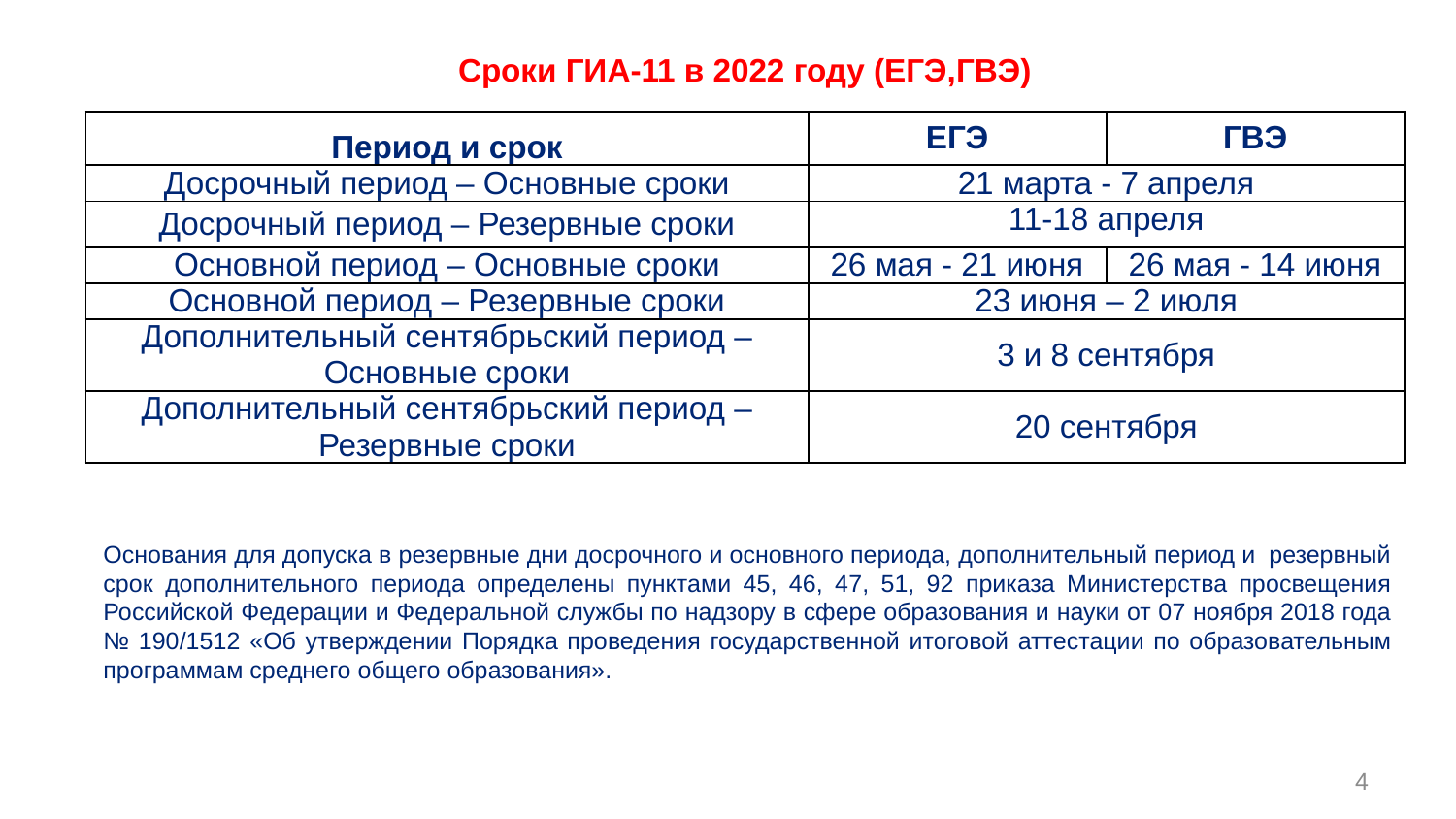

Сроки ГИА-11 в 2022 году (ЕГЭ,ГВЭ)

| Период и срок | ЕГЭ | ГВЭ |
| --- | --- | --- |
| Досрочный период – Основные сроки | 21 марта - 7 апреля |  |
| Досрочный период – Резервные сроки | 11-18 апреля |  |
| Основной период – Основные сроки | 26 мая - 21 июня | 26 мая - 14 июня |
| Основной период – Резервные сроки | 23 июня – 2 июля |  |
| Дополнительный сентябрьский период – Основные сроки | 3 и 8 сентября |  |
| Дополнительный сентябрьский период – Резервные сроки | 20 сентября |  |

Основания для допуска в резервные дни досрочного и основного периода, дополнительный период и  резервный срок дополнительного периода определены пунктами 45, 46, 47, 51, 92 приказа Министерства просвещения Российской Федерации и Федеральной службы по надзору в сфере образования и науки от 07 ноября 2018 года № 190/1512 «Об утверждении Порядка проведения государственной итоговой аттестации по образовательным программам среднего общего образования».
4